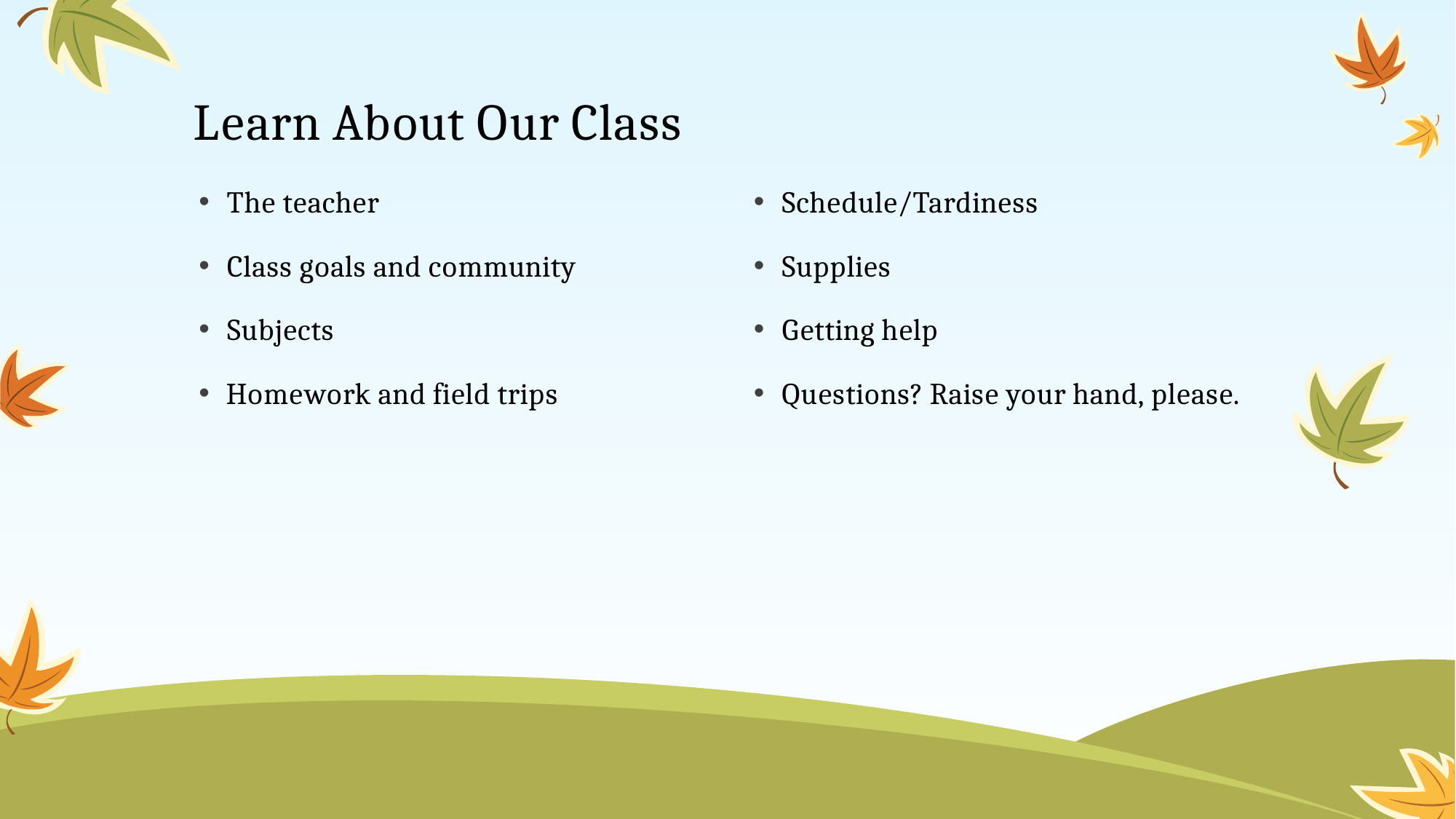

# Learn About Our Class
The teacher
Class goals and community
Subjects
Homework and field trips
Schedule/Tardiness
Supplies
Getting help
Questions? Raise your hand, please.